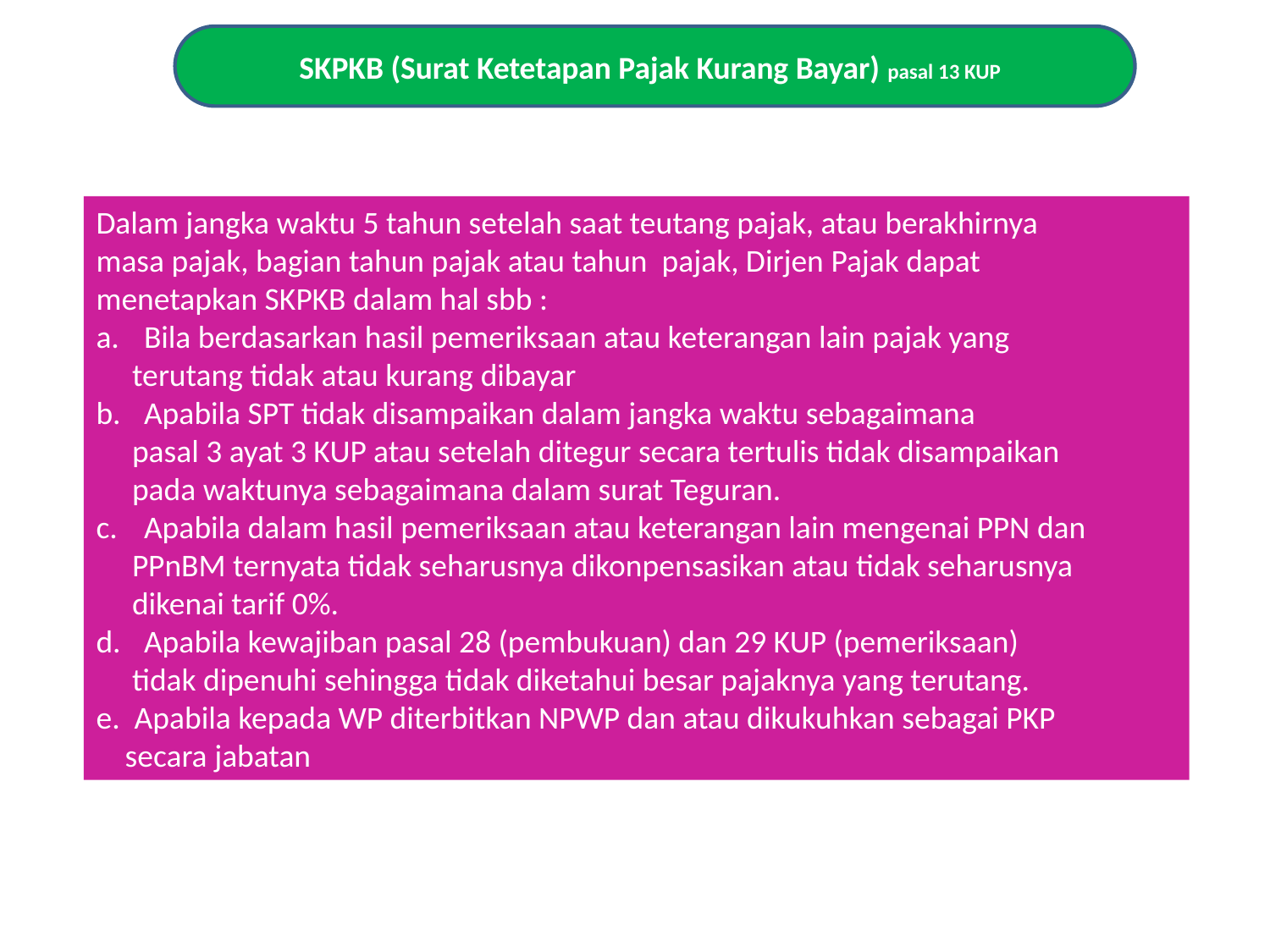

SKPKB (Surat Ketetapan Pajak Kurang Bayar) pasal 13 KUP
Dalam jangka waktu 5 tahun setelah saat teutang pajak, atau berakhirnya
masa pajak, bagian tahun pajak atau tahun  pajak, Dirjen Pajak dapat
menetapkan SKPKB dalam hal sbb :
Bila berdasarkan hasil pemeriksaan atau keterangan lain pajak yang
     terutang tidak atau kurang dibayar
Apabila SPT tidak disampaikan dalam jangka waktu sebagaimana
     pasal 3 ayat 3 KUP atau setelah ditegur secara tertulis tidak disampaikan
     pada waktunya sebagaimana dalam surat Teguran.
Apabila dalam hasil pemeriksaan atau keterangan lain mengenai PPN dan
     PPnBM ternyata tidak seharusnya dikonpensasikan atau tidak seharusnya
     dikenai tarif 0%.
Apabila kewajiban pasal 28 (pembukuan) dan 29 KUP (pemeriksaan)
     tidak dipenuhi sehingga tidak diketahui besar pajaknya yang terutang.
e.  Apabila kepada WP diterbitkan NPWP dan atau dikukuhkan sebagai PKP
    secara jabatan